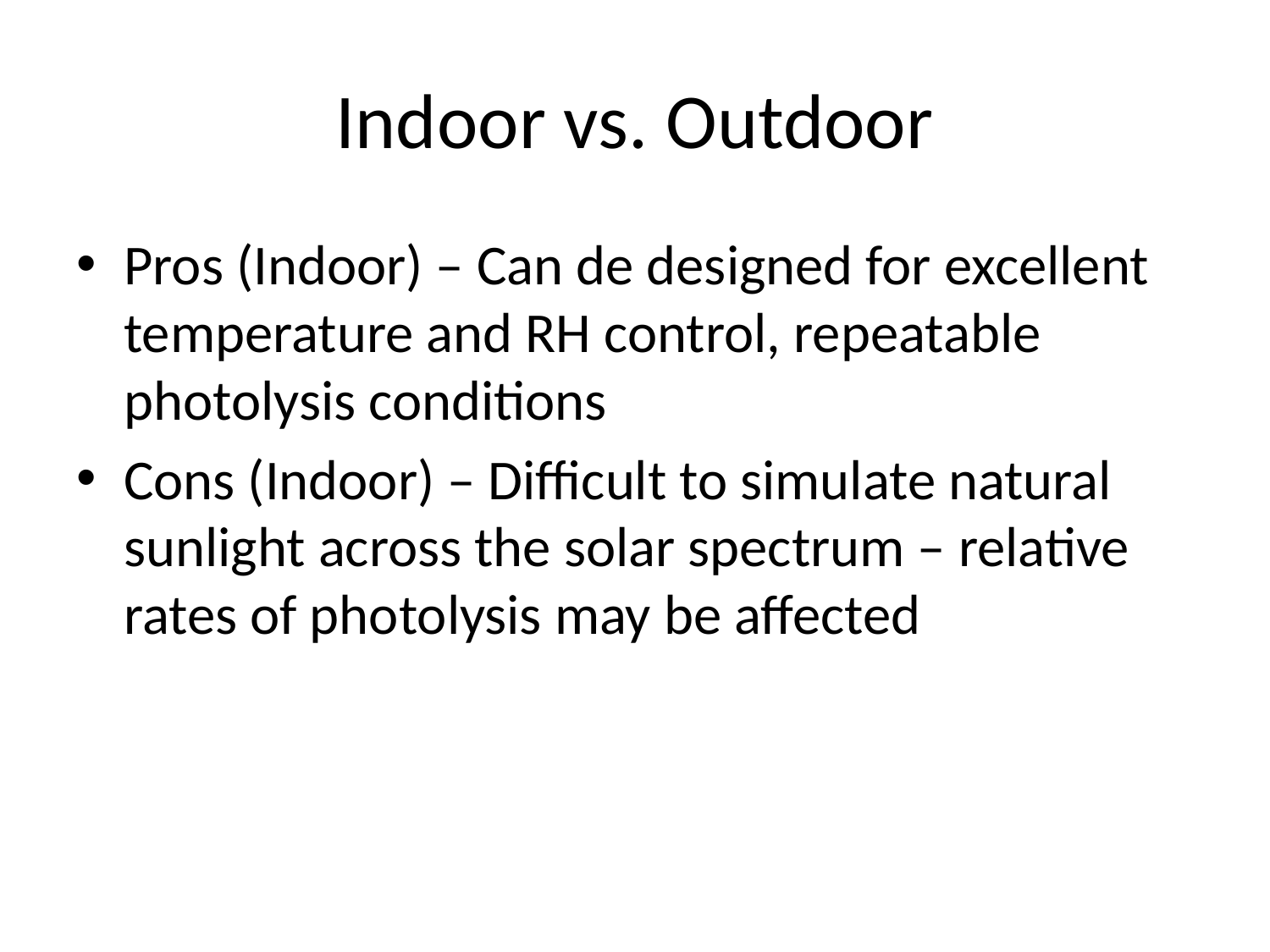

# Indoor vs. Outdoor
Pros (Indoor) – Can de designed for excellent temperature and RH control, repeatable photolysis conditions
Cons (Indoor) – Difficult to simulate natural sunlight across the solar spectrum – relative rates of photolysis may be affected